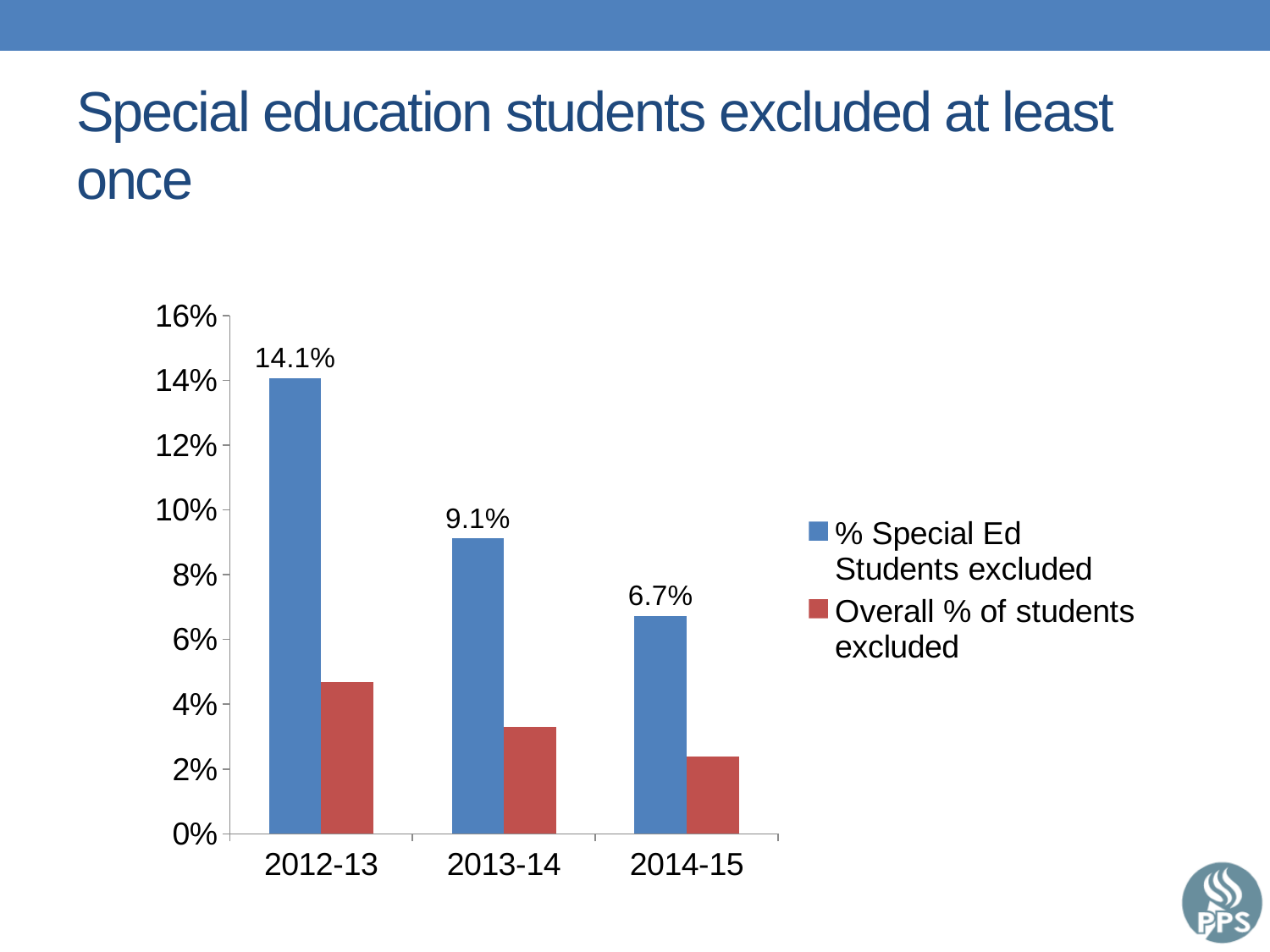

# Special education students excluded at least once

### Chart

| Category | % Special Ed Students excluded | Overall % of students excluded |
|---|---|---|
| 2012-13 | 0.14067937033968517 | 0.04680130054494665 |
| 2013-14 | 0.09115932642487047 | 0.033 |
| 2014-15 | 0.06727480045610035 | 0.02384431455897981 |